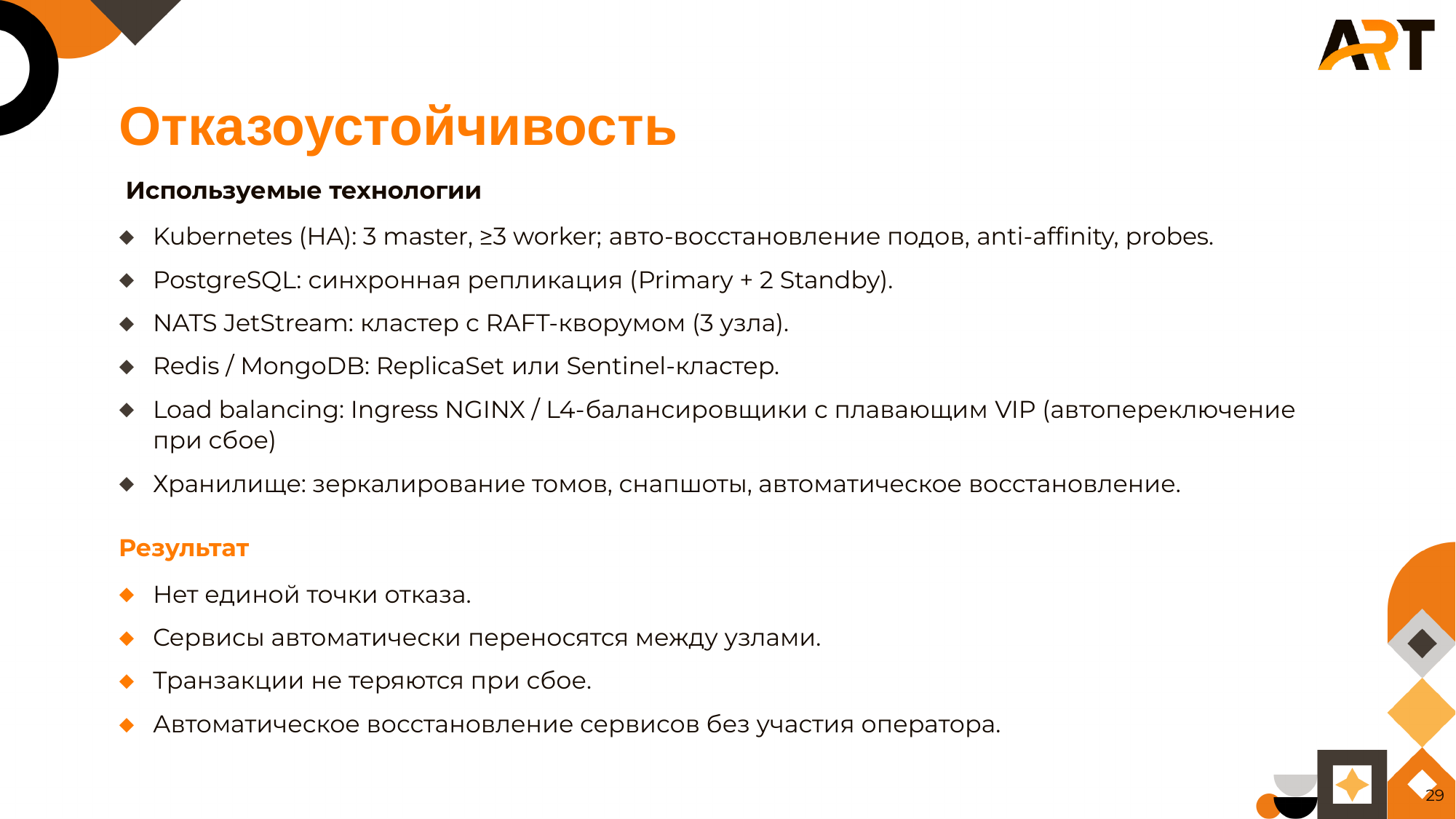

Отказоустойчивость
 Используемые технологии
Kubernetes (HA): 3 master, ≥3 worker; авто-восстановление подов, anti-affinity, probes.
PostgreSQL: синхронная репликация (Primary + 2 Standby).
NATS JetStream: кластер с RAFT-кворумом (3 узла).
Redis / MongoDB: ReplicaSet или Sentinel-кластер.
Load balancing: Ingress NGINX / L4-балансировщики с плавающим VIP (автопереключение при сбое)
Хранилище: зеркалирование томов, снапшоты, автоматическое восстановление.
Результат
Нет единой точки отказа.
Сервисы автоматически переносятся между узлами.
Транзакции не теряются при сбое.
Автоматическое восстановление сервисов без участия оператора.
29